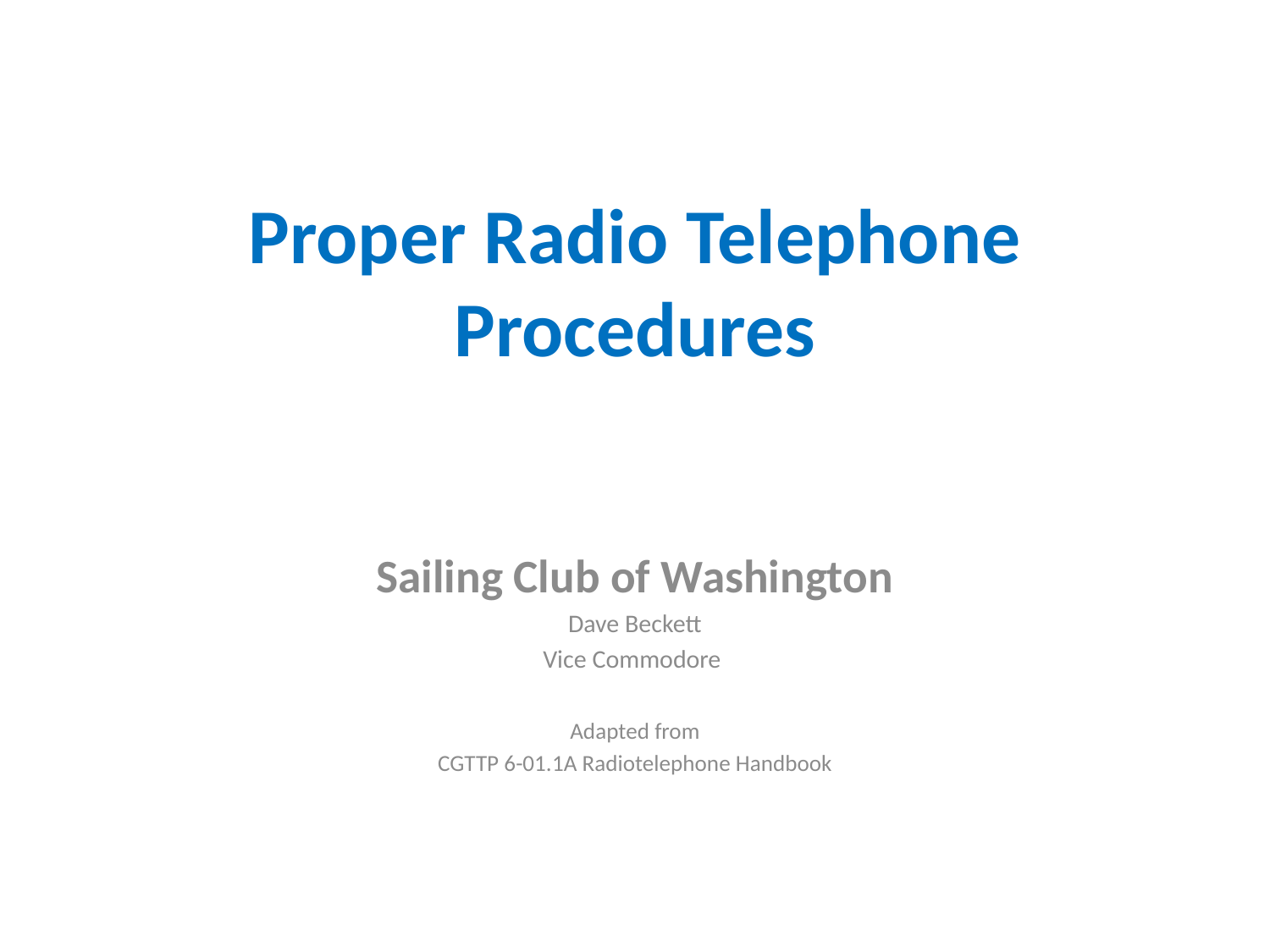

# Proper Radio Telephone Procedures
Sailing Club of Washington
Dave Beckett
Vice Commodore

Adapted from
CGTTP 6-01.1A Radiotelephone Handbook